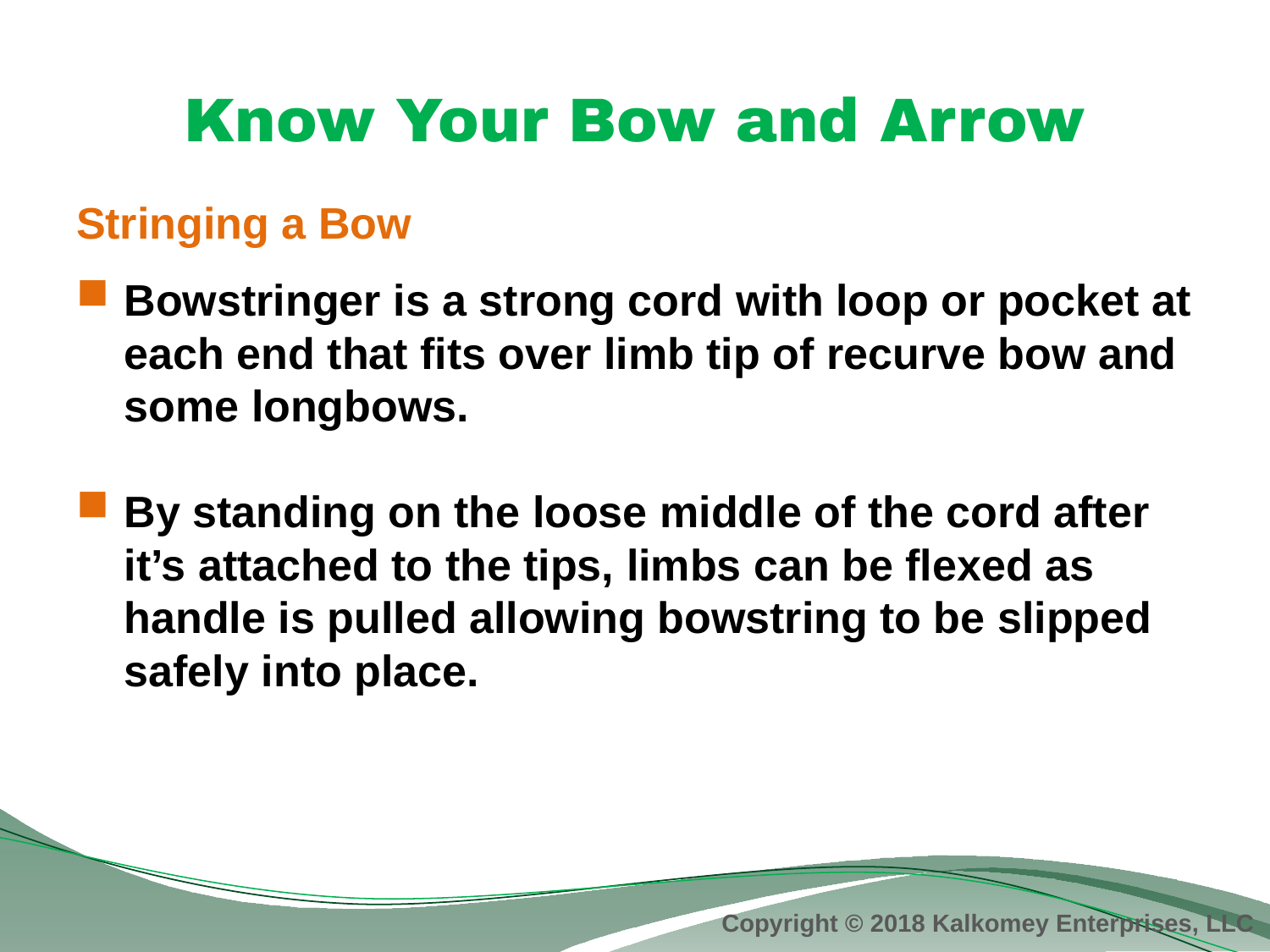

# Know Your Bow and Arrow
Stringing a Bow
Bowstringer is a strong cord with loop or pocket at each end that fits over limb tip of recurve bow and some longbows.
By standing on the loose middle of the cord after it’s attached to the tips, limbs can be flexed as handle is pulled allowing bowstring to be slipped safely into place.